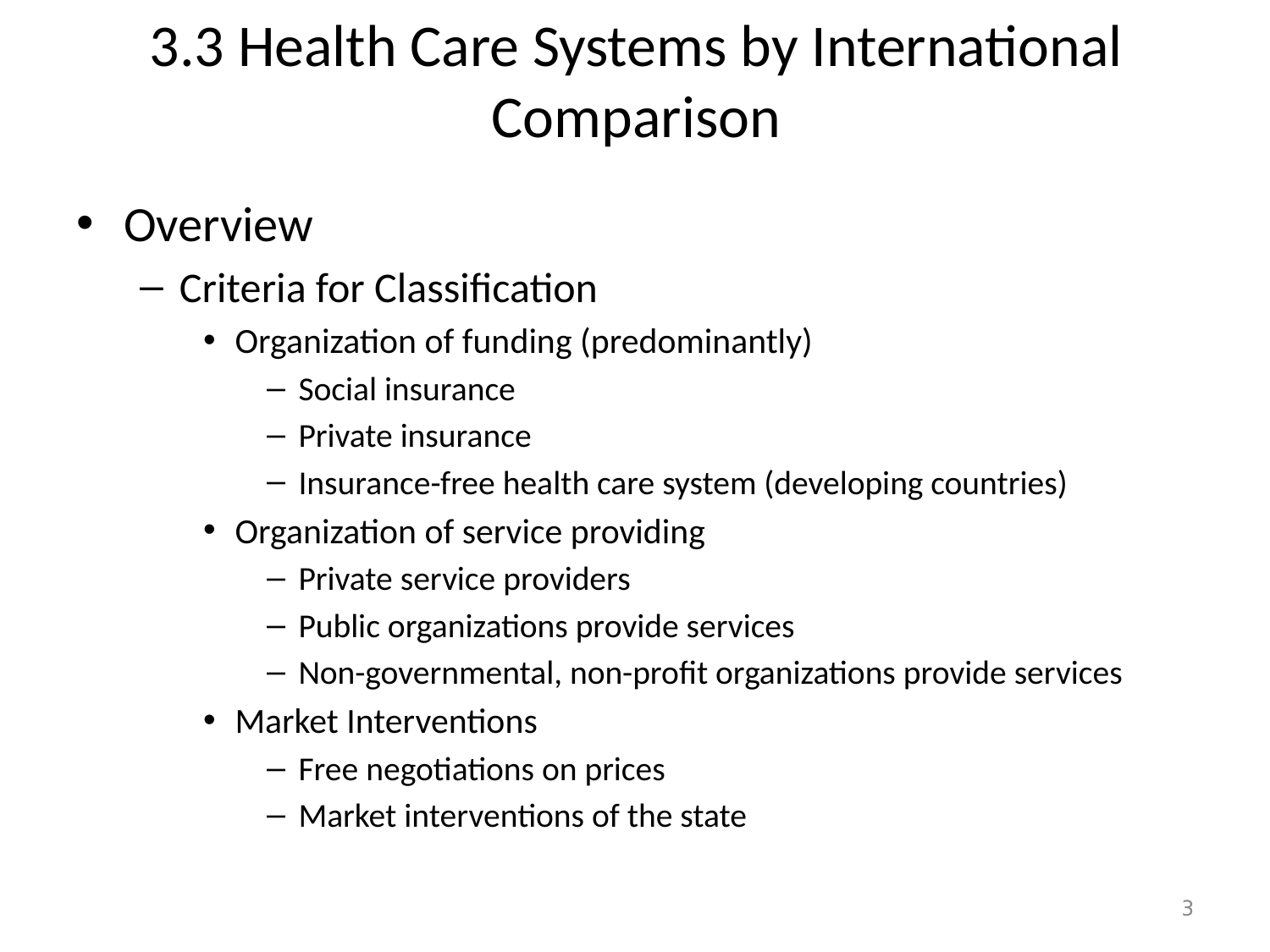

# 3.3 Health Care Systems by International Comparison
Overview
Criteria for Classification
Organization of funding (predominantly)
Social insurance
Private insurance
Insurance-free health care system (developing countries)
Organization of service providing
Private service providers
Public organizations provide services
Non-governmental, non-profit organizations provide services
Market Interventions
Free negotiations on prices
Market interventions of the state
3